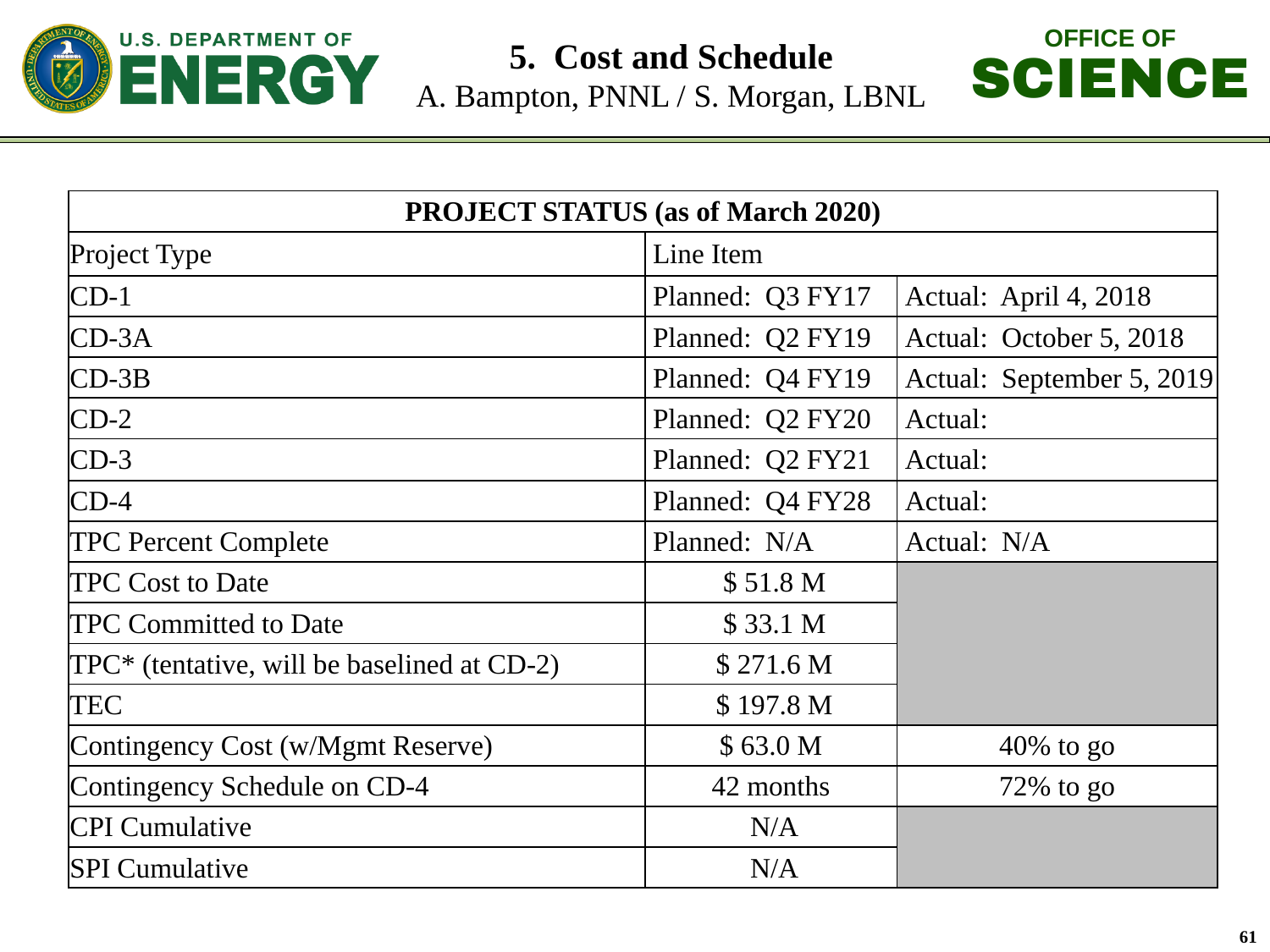

# 5.  Cost and Schedule A. Bampton, PNNL / S. Morgan, LBNL
| PROJECT STATUS (as of March 2020) |  |  |
| --- | --- | --- |
| Project Type | Line Item |  |
| CD-1 | Planned: Q3 FY17 | Actual: April 4, 2018 |
| CD-3A | Planned: Q2 FY19 | Actual: October 5, 2018 |
| CD-3B | Planned: Q4 FY19 | Actual: September 5, 2019 |
| CD-2 | Planned: Q2 FY20 | Actual: |
| CD-3 | Planned: Q2 FY21 | Actual: |
| CD-4 | Planned: Q4 FY28 | Actual: |
| TPC Percent Complete | Planned: N/A | Actual: N/A |
| TPC Cost to Date | $ 51.8 M |  |
| TPC Committed to Date | $ 33.1 M |  |
| TPC\* (tentative, will be baselined at CD-2) | $ 271.6 M |  |
| TEC | $ 197.8 M |  |
| Contingency Cost (w/Mgmt Reserve) | $ 63.0 M | 40% to go |
| Contingency Schedule on CD-4 | 42 months | 72% to go |
| CPI Cumulative | N/A |  |
| SPI Cumulative | N/A |  |
61